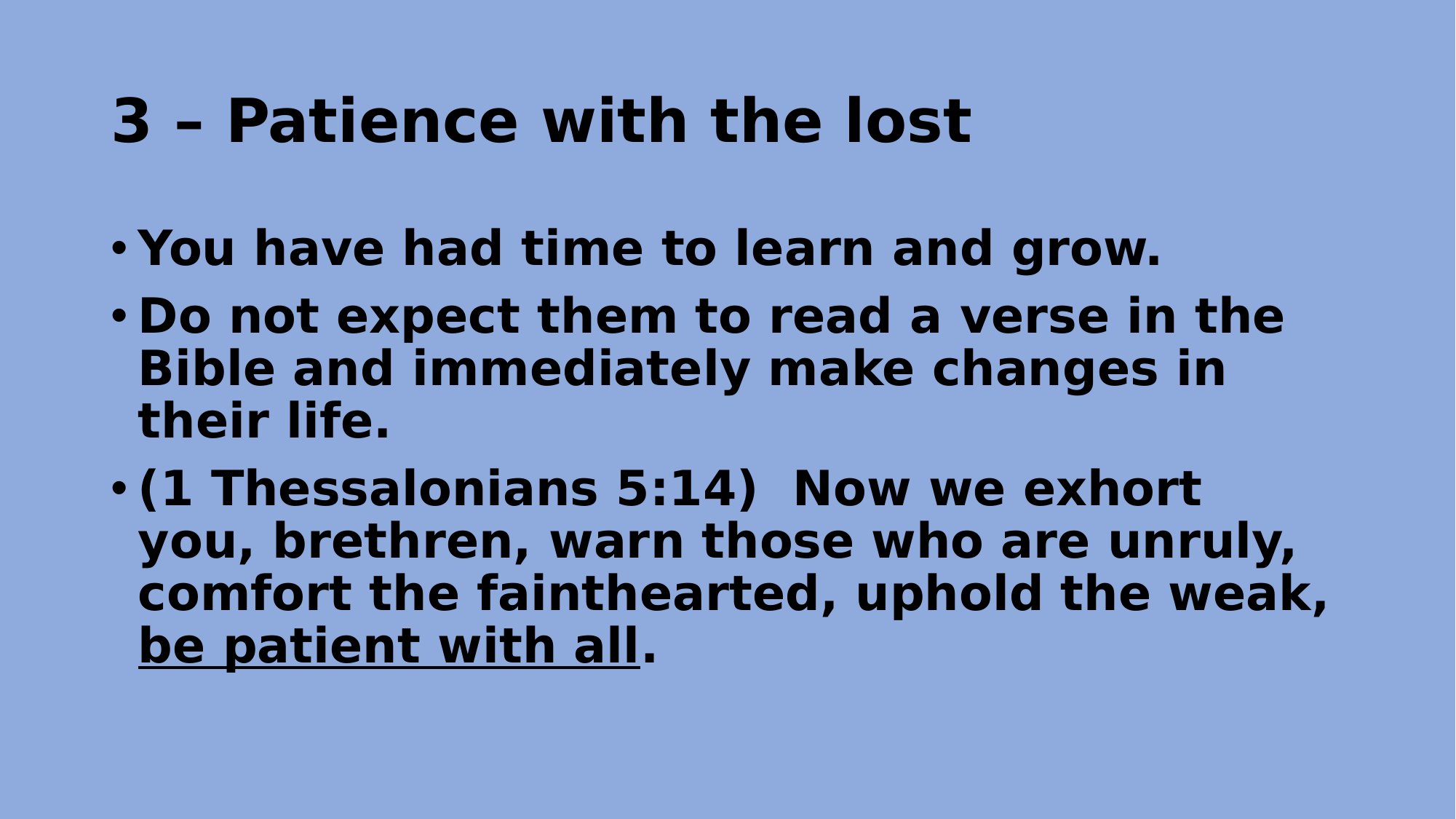

# 3 – Patience with the lost
You have had time to learn and grow.
Do not expect them to read a verse in the Bible and immediately make changes in their life.
(1 Thessalonians 5:14)  Now we exhort you, brethren, warn those who are unruly, comfort the fainthearted, uphold the weak, be patient with all.